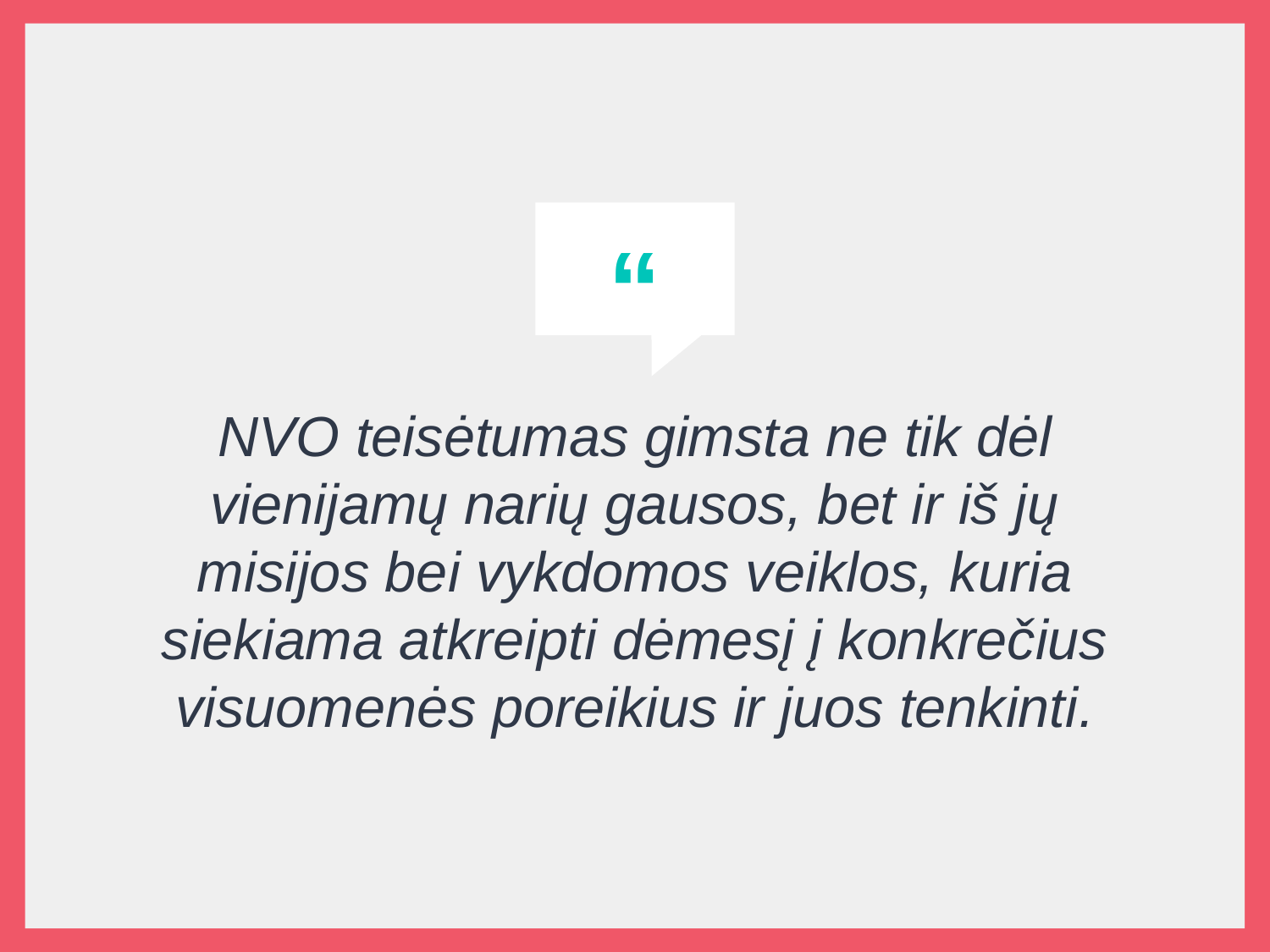

NVO teisėtumas gimsta ne tik dėl vienijamų narių gausos, bet ir iš jų misijos bei vykdomos veiklos, kuria siekiama atkreipti dėmesį į konkrečius visuomenės poreikius ir juos tenkinti.